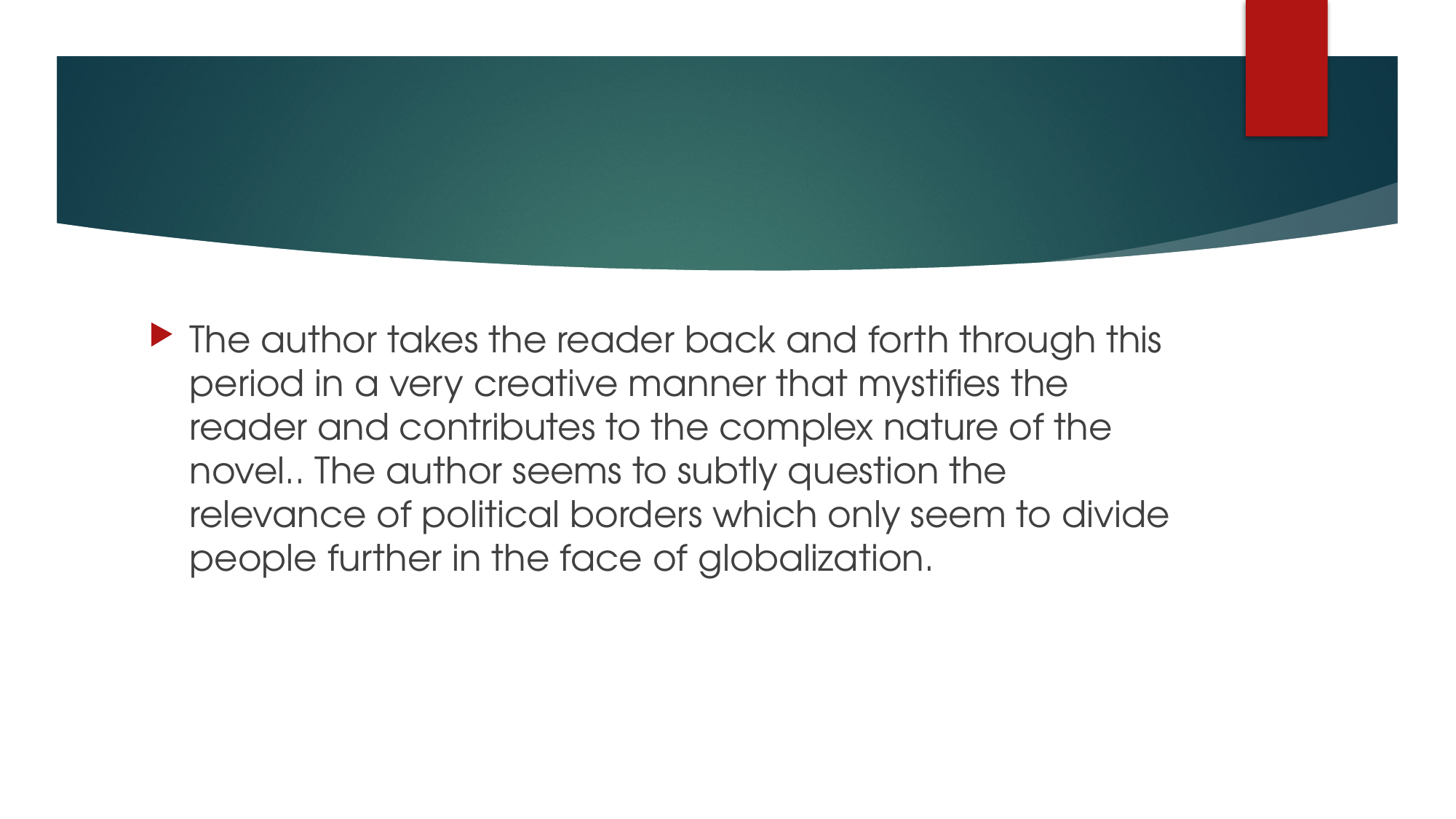

The author takes the reader back and forth through this period in a very creative manner that mystifies the reader and contributes to the complex nature of the novel.. The author seems to subtly question the relevance of political borders which only seem to divide people further in the face of globalization.